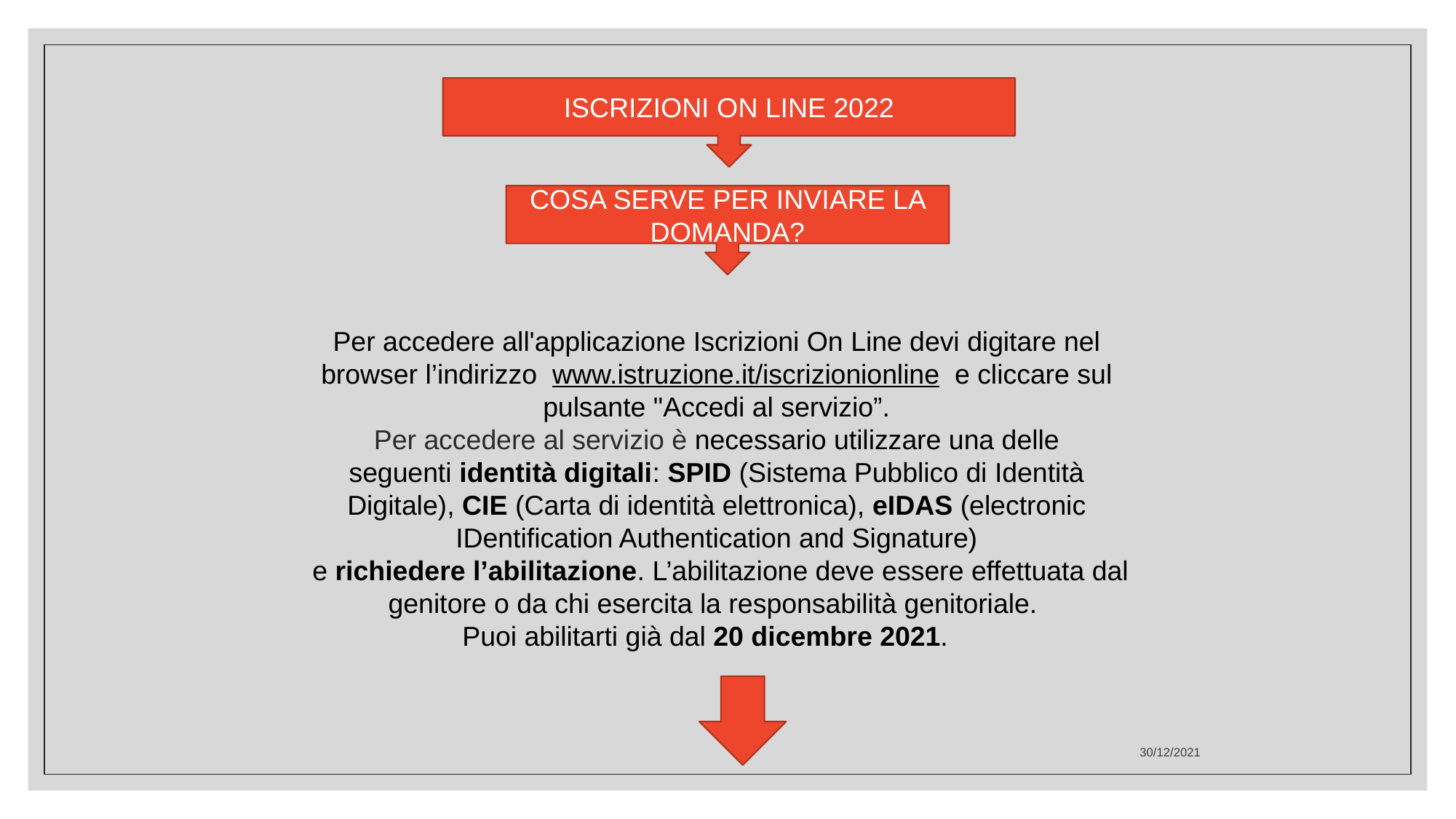

ISCRIZIONI ON LINE 2022
COSA SERVE PER INVIARE LA DOMANDA?
Per accedere all'applicazione Iscrizioni On Line devi digitare nel browser l’indirizzo  www.istruzione.it/iscrizionionline  e cliccare sul pulsante "Accedi al servizio”.
Per accedere al servizio è necessario utilizzare una delle seguenti identità digitali: SPID (Sistema Pubblico di Identità Digitale), CIE (Carta di identità elettronica), eIDAS (electronic IDentification Authentication and Signature)
 e richiedere l’abilitazione. L’abilitazione deve essere effettuata dal genitore o da chi esercita la responsabilità genitoriale. 
Puoi abilitarti già dal 20 dicembre 2021.

30/12/2021